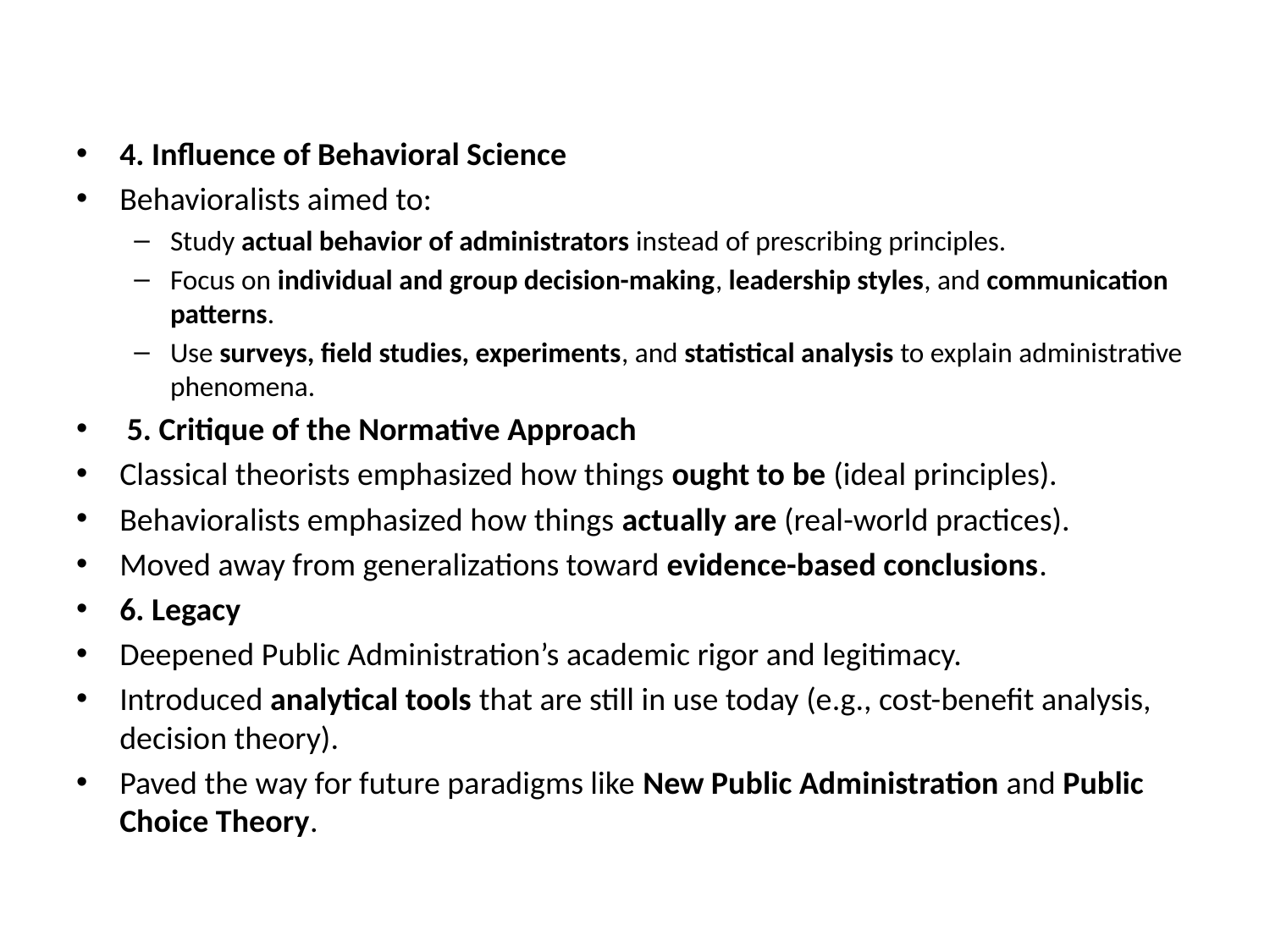

#
4. Influence of Behavioral Science
Behavioralists aimed to:
Study actual behavior of administrators instead of prescribing principles.
Focus on individual and group decision-making, leadership styles, and communication patterns.
Use surveys, field studies, experiments, and statistical analysis to explain administrative phenomena.
 5. Critique of the Normative Approach
Classical theorists emphasized how things ought to be (ideal principles).
Behavioralists emphasized how things actually are (real-world practices).
Moved away from generalizations toward evidence-based conclusions.
6. Legacy
Deepened Public Administration’s academic rigor and legitimacy.
Introduced analytical tools that are still in use today (e.g., cost-benefit analysis, decision theory).
Paved the way for future paradigms like New Public Administration and Public Choice Theory.